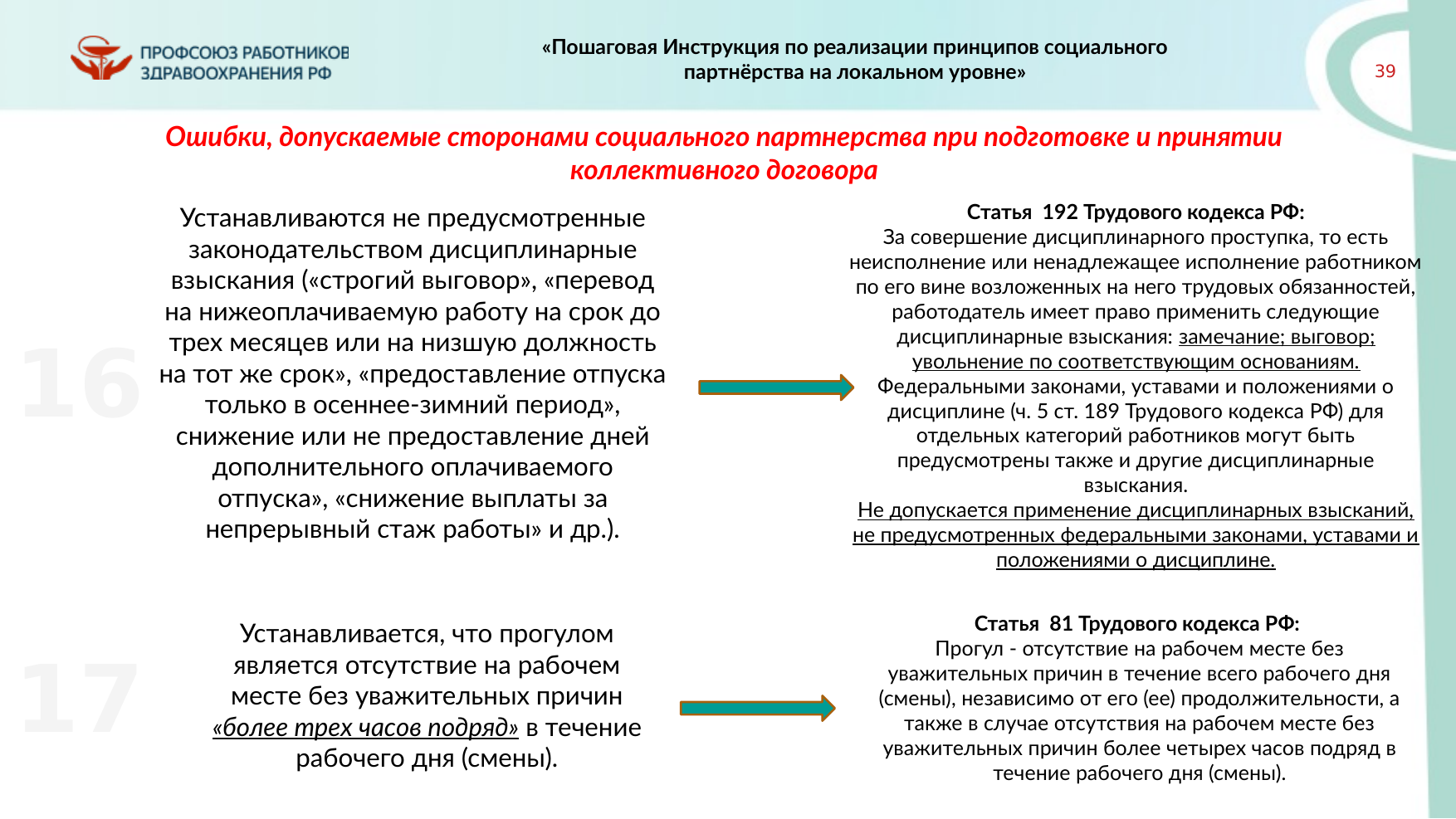

Ошибки, допускаемые сторонами социального партнерства при подготовке и принятии коллективного договора
Статья  192 Трудового кодекса РФ:
За совершение дисциплинарного проступка, то есть неисполнение или ненадлежащее исполнение работником по его вине возложенных на него трудовых обязанностей, работодатель имеет право применить следующие дисциплинарные взыскания: замечание; выговор; увольнение по соответствующим основаниям.
Федеральными законами, уставами и положениями о дисциплине (ч. 5 ст. 189 Трудового кодекса РФ) для отдельных категорий работников могут быть предусмотрены также и другие дисциплинарные взыскания.
Не допускается применение дисциплинарных взысканий, не предусмотренных федеральными законами, уставами и положениями о дисциплине.
Устанавливаются не предусмотренные законодательством дисциплинарные взыскания («строгий выговор», «перевод на нижеоплачиваемую работу на срок до трех месяцев или на низшую должность на тот же срок», «предоставление отпуска только в осеннее-зимний период», снижение или не предоставление дней дополнительного оплачиваемого отпуска», «снижение выплаты за непрерывный стаж работы» и др.).
16

Статья  81 Трудового кодекса РФ:
Прогул - отсутствие на рабочем месте без уважительных причин в течение всего рабочего дня (смены), независимо от его (ее) продолжительности, а также в случае отсутствия на рабочем месте без уважительных причин более четырех часов подряд в течение рабочего дня (смены).
Устанавливается, что прогулом является отсутствие на рабочем месте без уважительных причин «более трех часов подряд» в течение рабочего дня (смены).
17